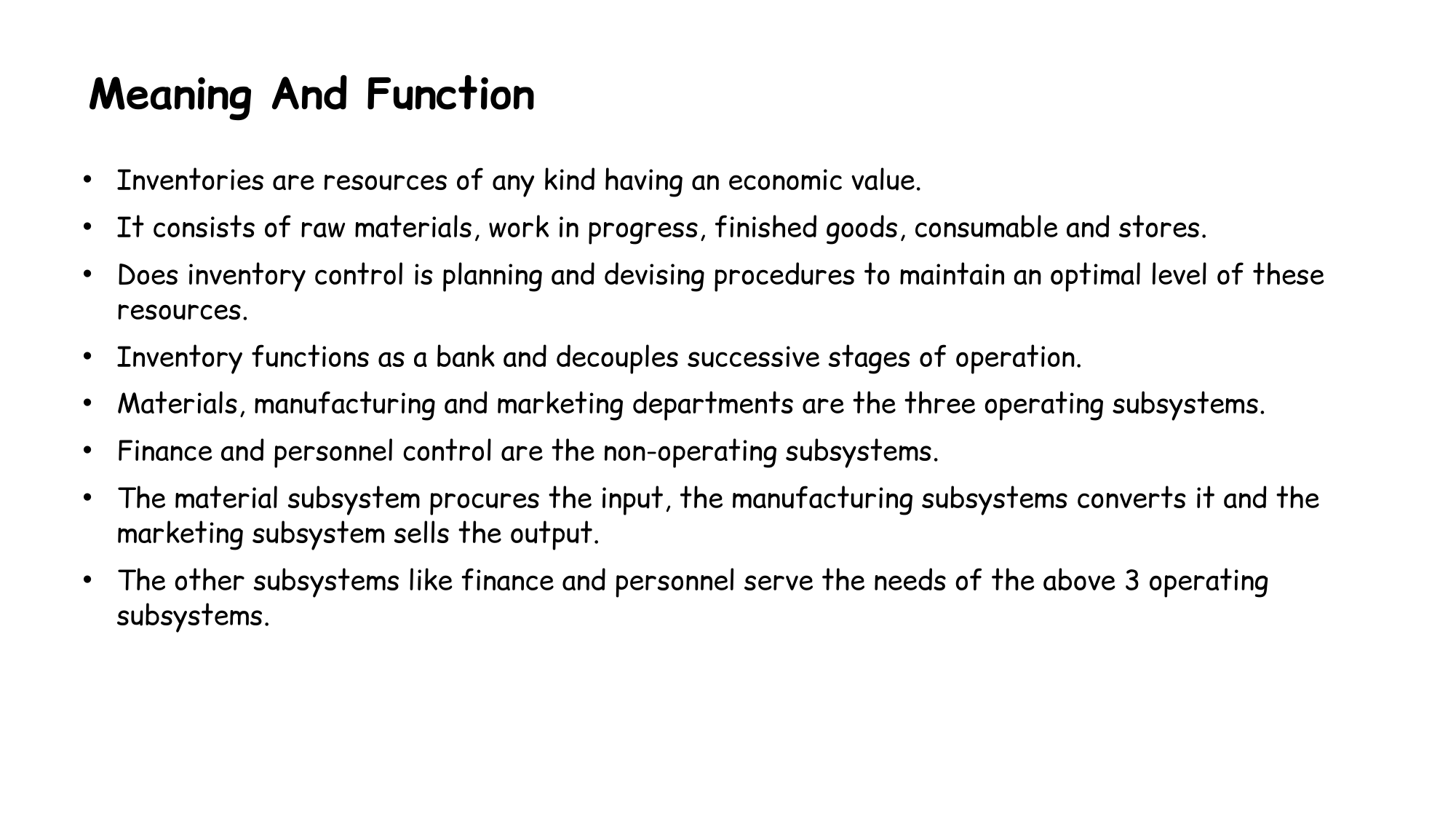

# Meaning And Function
Inventories are resources of any kind having an economic value.
It consists of raw materials, work in progress, finished goods, consumable and stores.
Does inventory control is planning and devising procedures to maintain an optimal level of these resources.
Inventory functions as a bank and decouples successive stages of operation.
Materials, manufacturing and marketing departments are the three operating subsystems.
Finance and personnel control are the non-operating subsystems.
The material subsystem procures the input, the manufacturing subsystems converts it and the marketing subsystem sells the output.
The other subsystems like finance and personnel serve the needs of the above 3 operating subsystems.